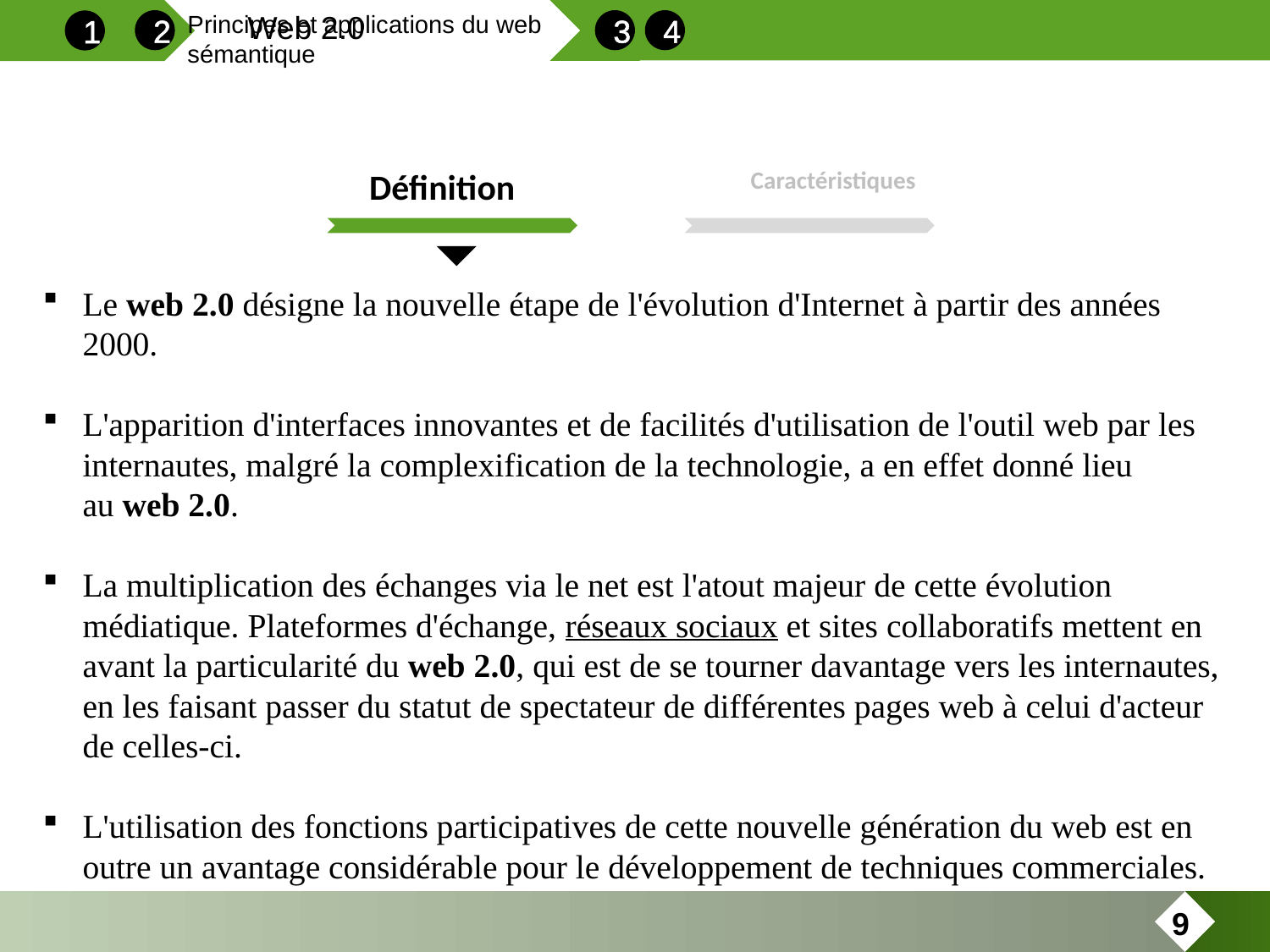

Web 2.0
Principes et applications du web sémantique

2
3
4
1
Définition
Caractéristiques

Le web 2.0 désigne la nouvelle étape de l'évolution d'Internet à partir des années 2000.

L'apparition d'interfaces innovantes et de facilités d'utilisation de l'outil web par les internautes, malgré la complexification de la technologie, a en effet donné lieu au web 2.0.

La multiplication des échanges via le net est l'atout majeur de cette évolution médiatique. Plateformes d'échange, réseaux sociaux et sites collaboratifs mettent en avant la particularité du web 2.0, qui est de se tourner davantage vers les internautes, en les faisant passer du statut de spectateur de différentes pages web à celui d'acteur de celles-ci.

L'utilisation des fonctions participatives de cette nouvelle génération du web est en outre un avantage considérable pour le développement de techniques commerciales.

9